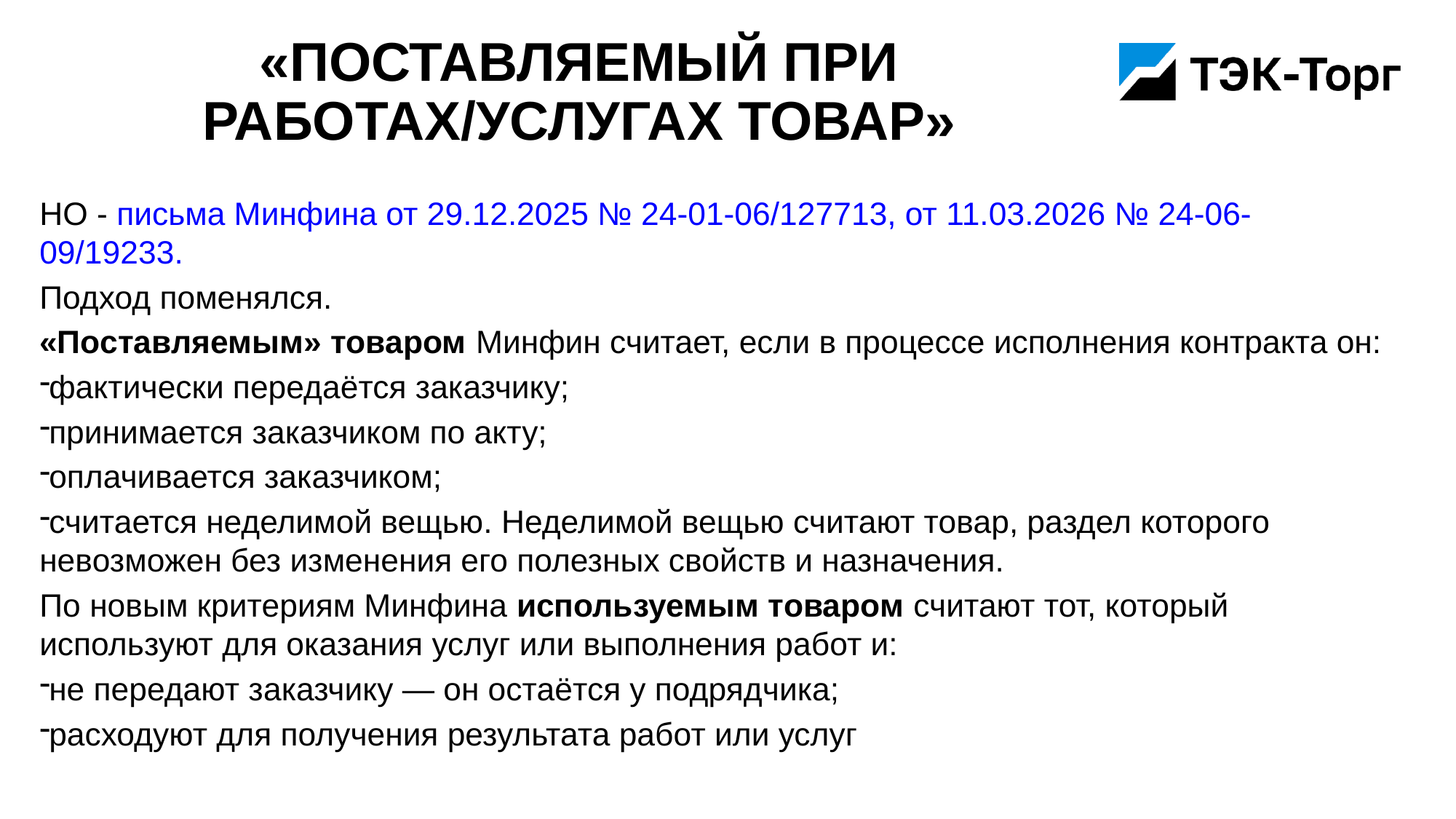

# «Поставляемый при работах/услугах товар»
НО - письма Минфина от 29.12.2025 № 24-01-06/127713, от 11.03.2026 № 24-06-09/19233.
Подход поменялся.
«Поставляемым» товаром Минфин считает, если в процессе исполнения контракта он:
фактически передаётся заказчику;
принимается заказчиком по акту;
оплачивается заказчиком;
считается неделимой вещью. Неделимой вещью считают товар, раздел которого невозможен без изменения его полезных свойств и назначения.
По новым критериям Минфина используемым товаром считают тот, который используют для оказания услуг или выполнения работ и:
не передают заказчику — он остаётся у подрядчика;
расходуют для получения результата работ или услуг